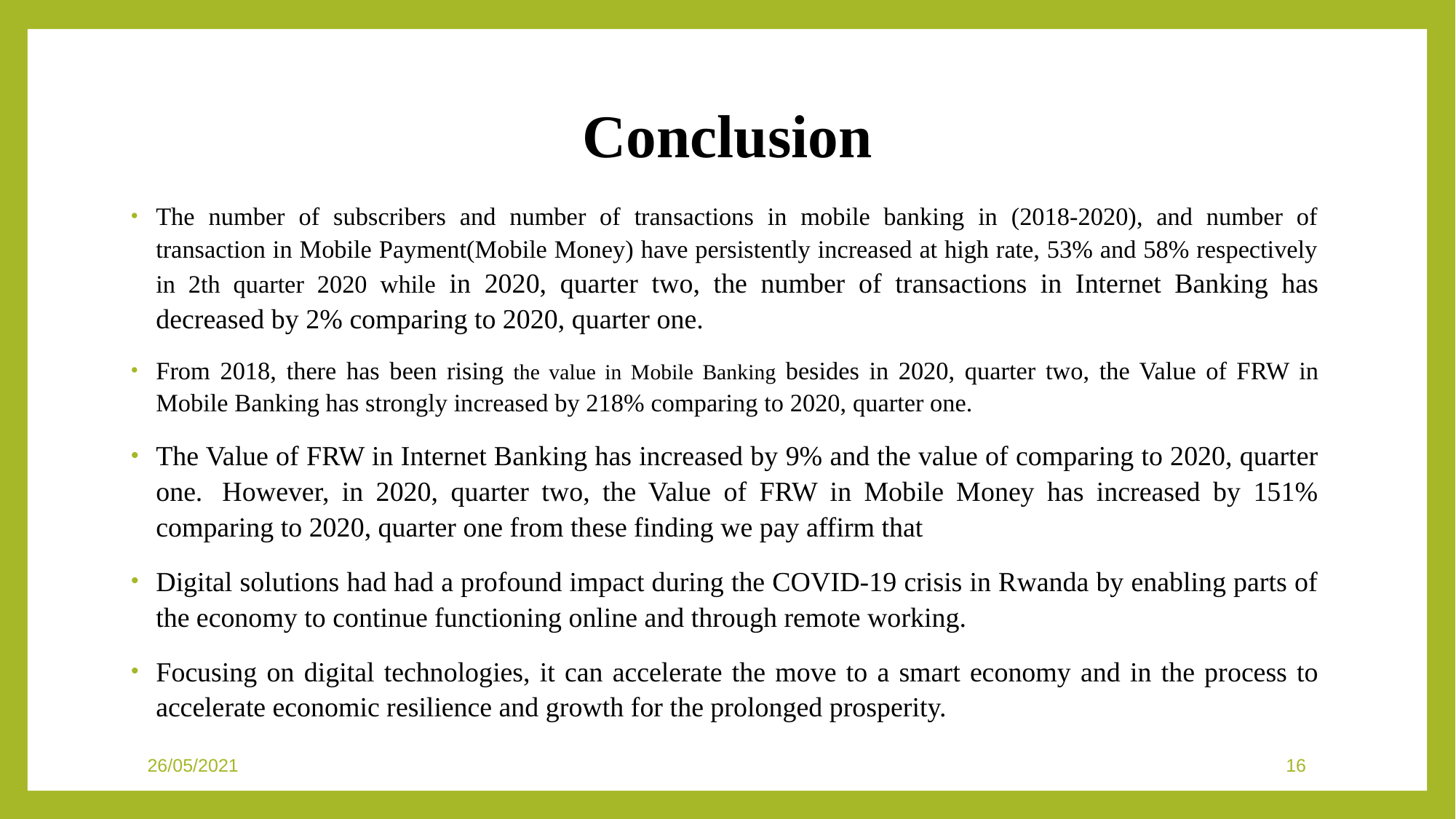

# Conclusion
The number of subscribers and number of transactions in mobile banking in (2018-2020), and number of transaction in Mobile Payment(Mobile Money) have persistently increased at high rate, 53% and 58% respectively in 2th quarter 2020 while in 2020, quarter two, the number of transactions in Internet Banking has decreased by 2% comparing to 2020, quarter one.
From 2018, there has been rising the value in Mobile Banking besides in 2020, quarter two, the Value of FRW in Mobile Banking has strongly increased by 218% comparing to 2020, quarter one.
The Value of FRW in Internet Banking has increased by 9% and the value of comparing to 2020, quarter one.  However, in 2020, quarter two, the Value of FRW in Mobile Money has increased by 151% comparing to 2020, quarter one from these finding we pay affirm that
Digital solutions had had a profound impact during the COVID-19 crisis in Rwanda by enabling parts of the economy to continue functioning online and through remote working.
Focusing on digital technologies, it can accelerate the move to a smart economy and in the process to accelerate economic resilience and growth for the prolonged prosperity.
26/05/2021
16